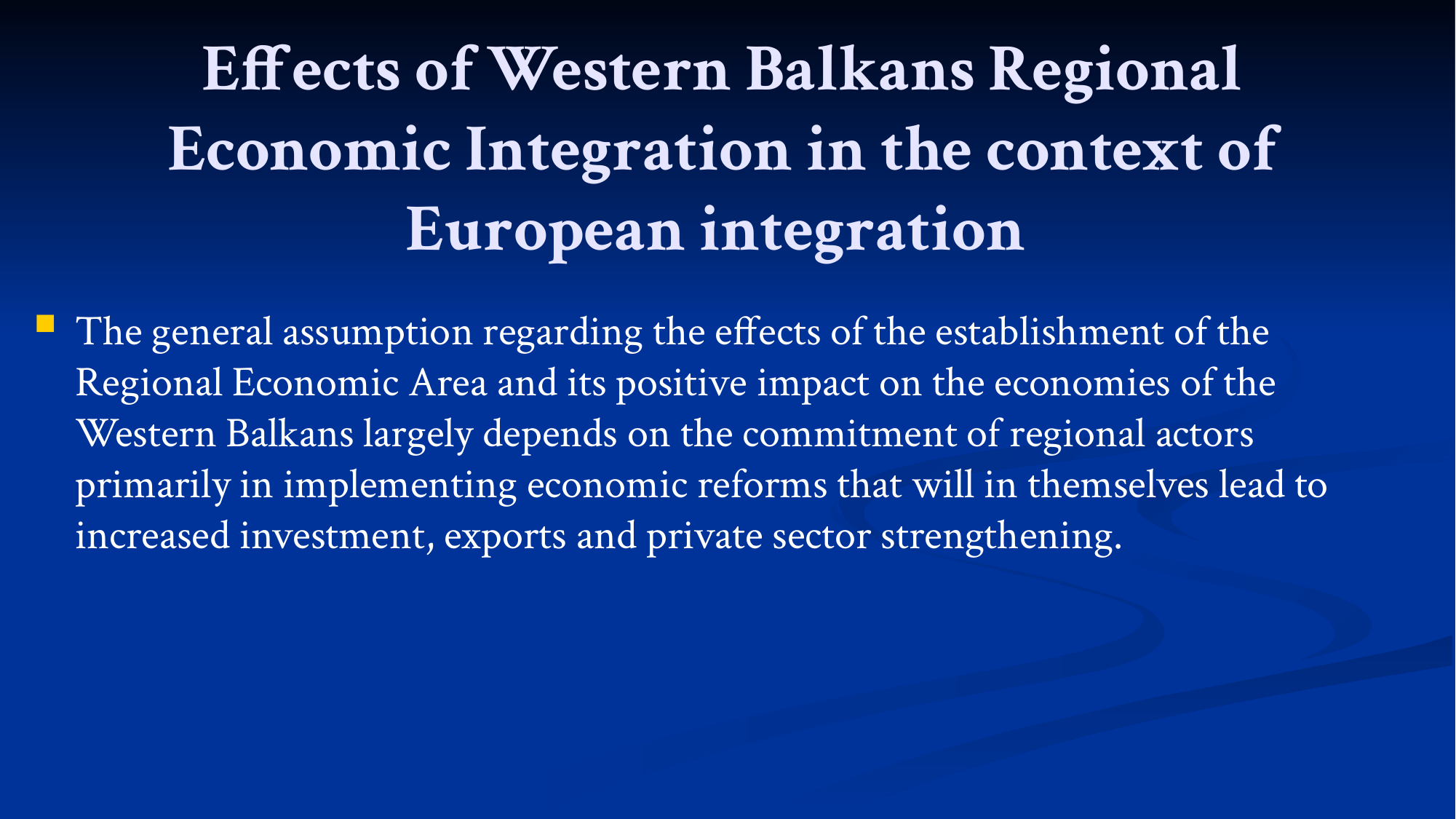

# Effects of Western Balkans Regional Economic Integration in the context of European integration
The general assumption regarding the effects of the establishment of the Regional Economic Area and its positive impact on the economies of the Western Balkans largely depends on the commitment of regional actors primarily in implementing economic reforms that will in themselves lead to increased investment, exports and private sector strengthening.